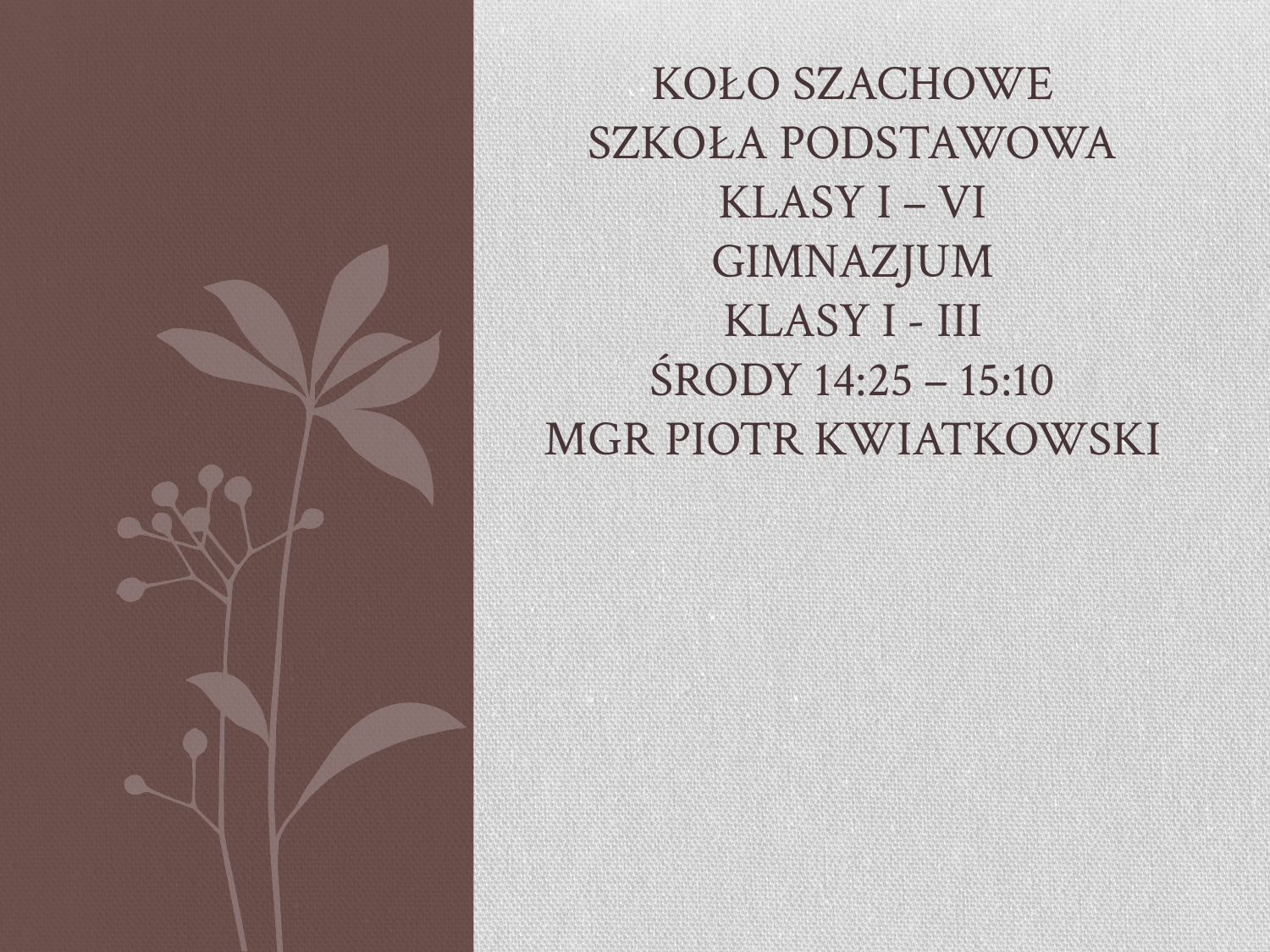

# Koło szachowe szkoła podstawowa klasy I – VI gimnazjum klasy I - III środy 14:25 – 15:10 mgr piotr kwiatkowski